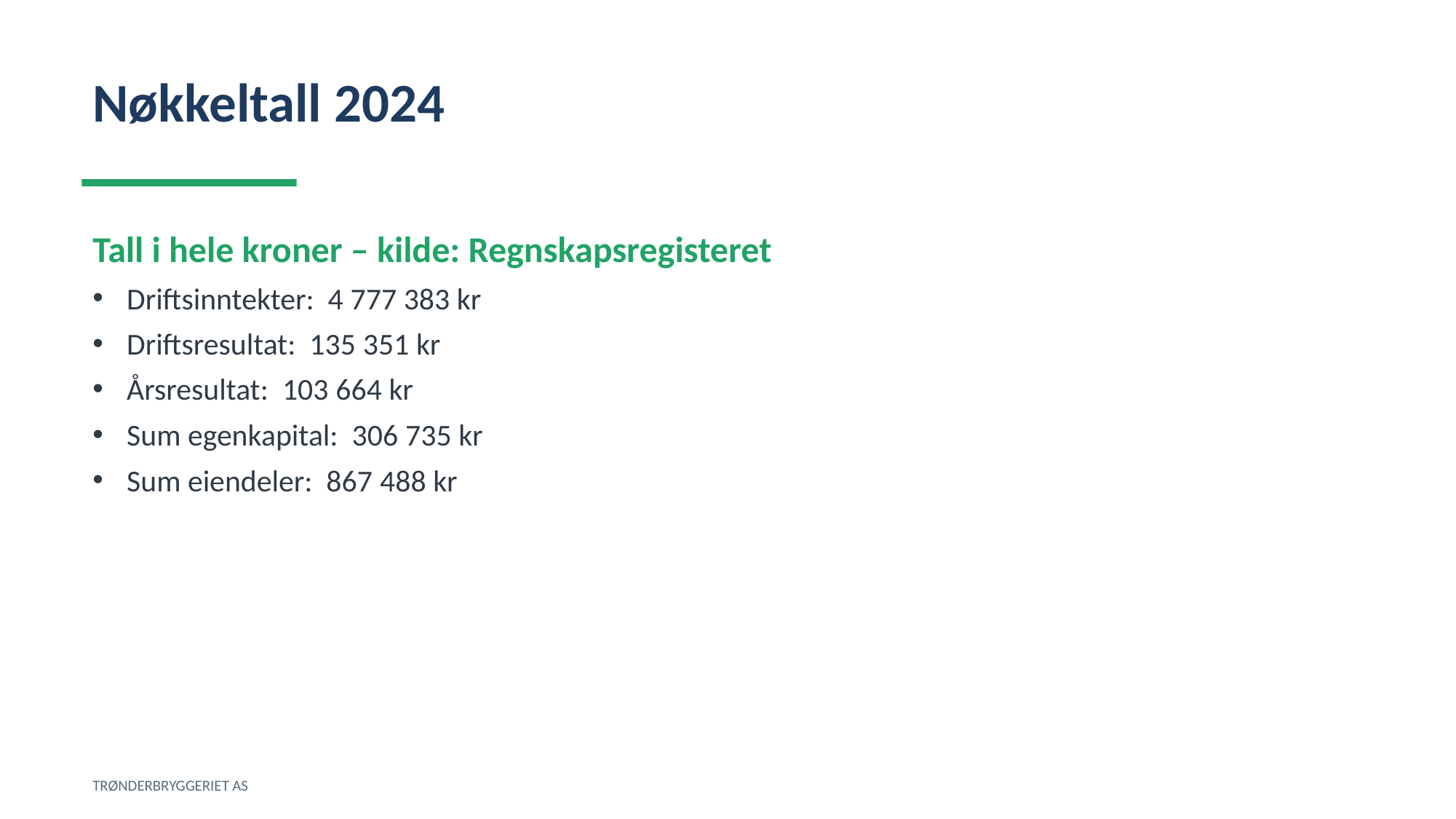

Nøkkeltall 2024

Tall i hele kroner – kilde: Regnskapsregisteret
Driftsinntekter:  4 777 383 kr
Driftsresultat:  135 351 kr
Årsresultat:  103 664 kr
Sum egenkapital:  306 735 kr
Sum eiendeler:  867 488 kr
TRØNDERBRYGGERIET AS